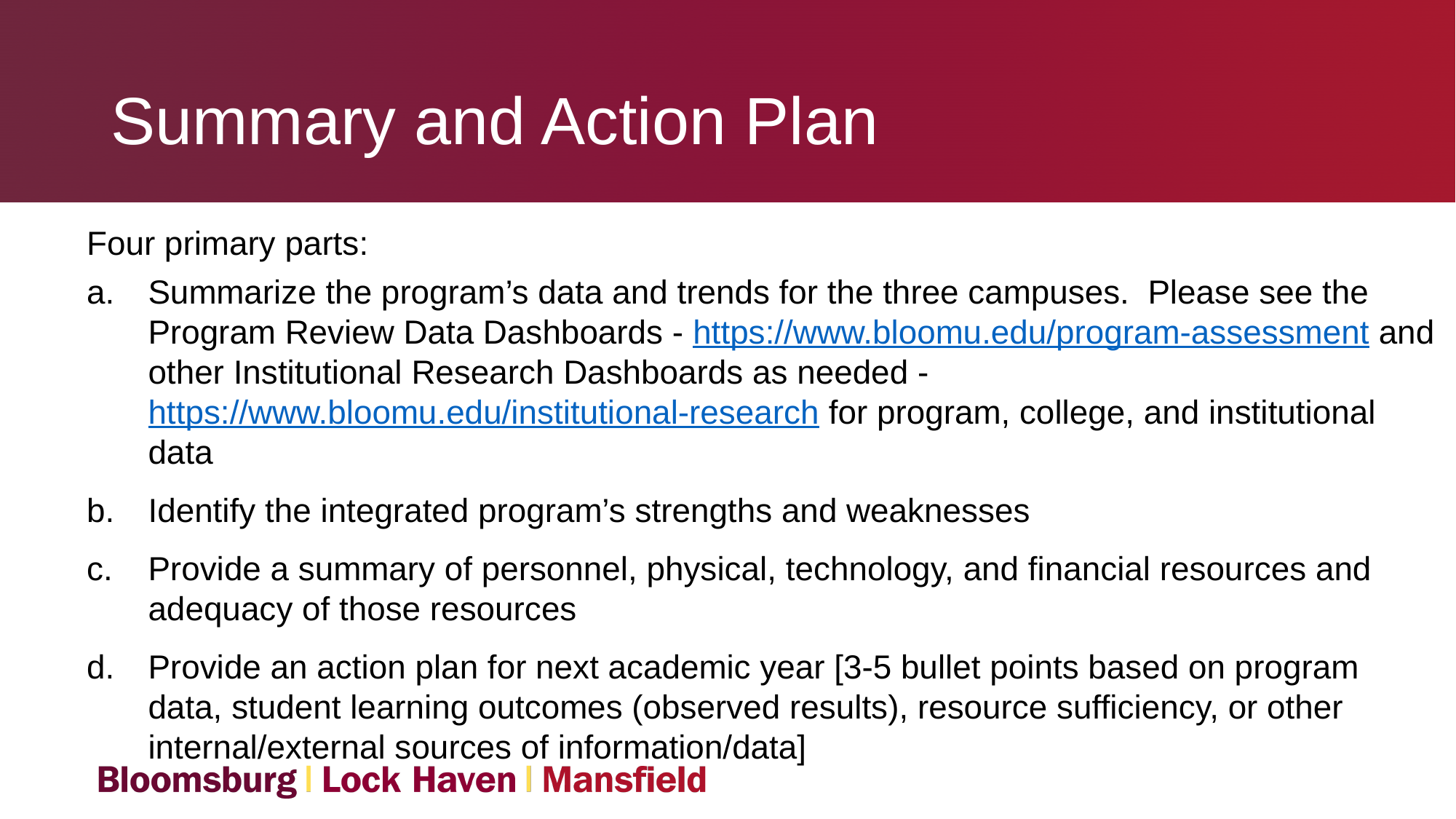

# Summary and Action Plan
Four primary parts:
Summarize the program’s data and trends for the three campuses.  Please see the Program Review Data Dashboards - https://www.bloomu.edu/program-assessment and other Institutional Research Dashboards as needed - https://www.bloomu.edu/institutional-research for program, college, and institutional data
Identify the integrated program’s strengths and weaknesses
Provide a summary of personnel, physical, technology, and financial resources and adequacy of those resources
Provide an action plan for next academic year [3-5 bullet points based on program data, student learning outcomes (observed results), resource sufficiency, or other internal/external sources of information/data]